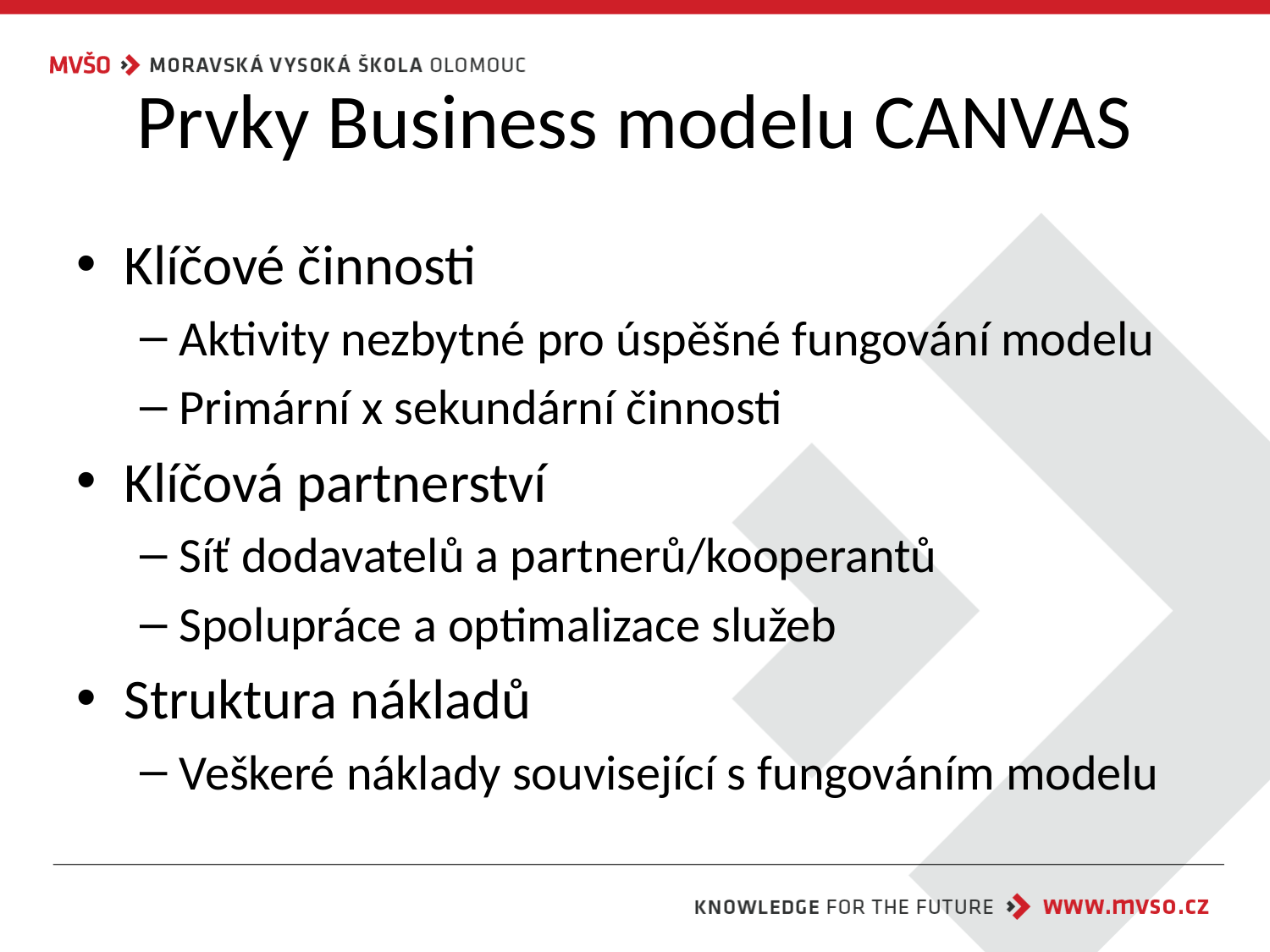

# Prvky Business modelu CANVAS
Klíčové činnosti
Aktivity nezbytné pro úspěšné fungování modelu
Primární x sekundární činnosti
Klíčová partnerství
Síť dodavatelů a partnerů/kooperantů
Spolupráce a optimalizace služeb
Struktura nákladů
Veškeré náklady související s fungováním modelu